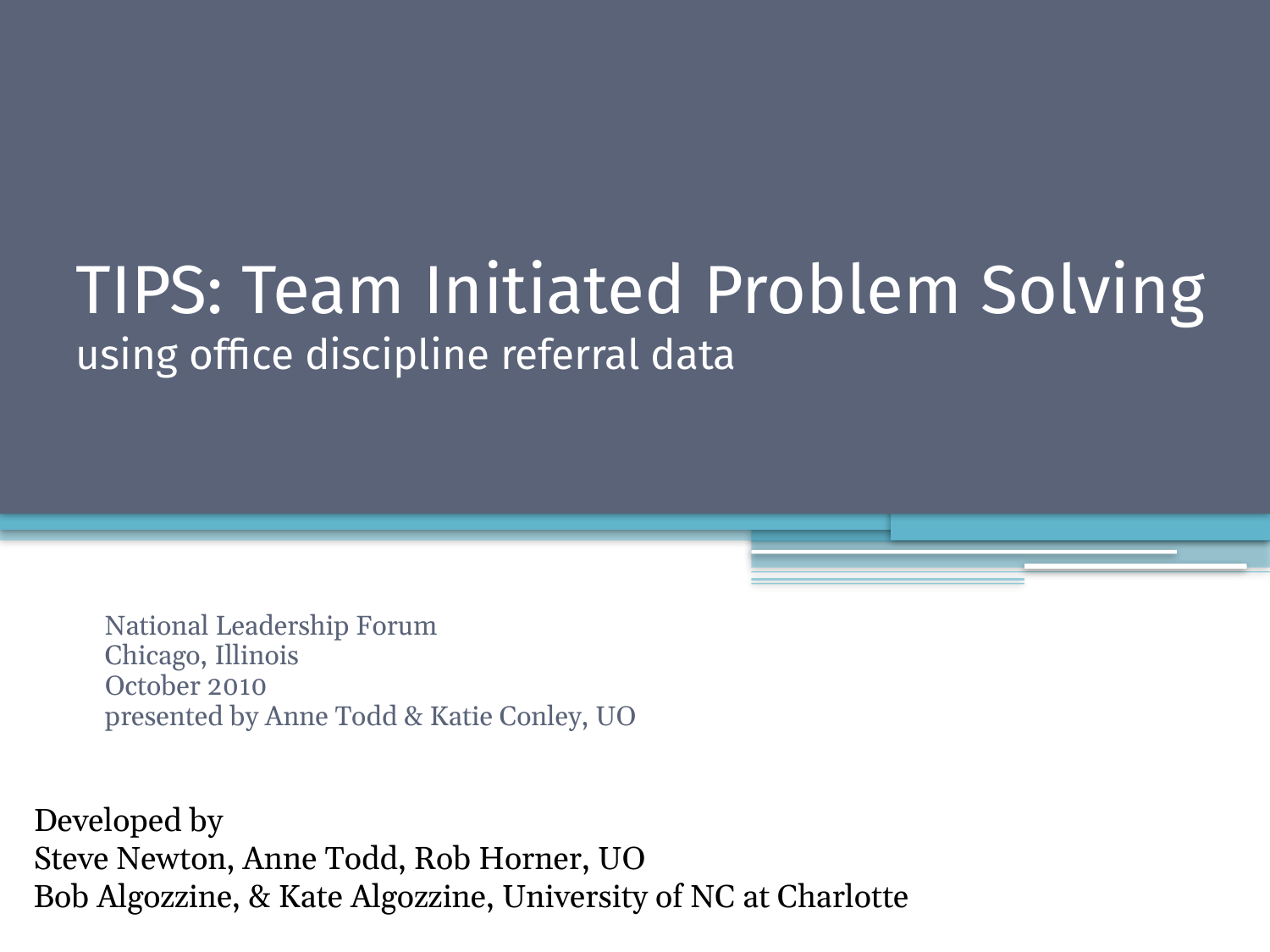

# TIPS: Team Initiated Problem Solving using office discipline referral data

National Leadership Forum
Chicago, Illinois
October 2010
presented by Anne Todd & Katie Conley, UO
Developed by
Steve Newton, Anne Todd, Rob Horner, UO
Bob Algozzine, & Kate Algozzine, University of NC at Charlotte